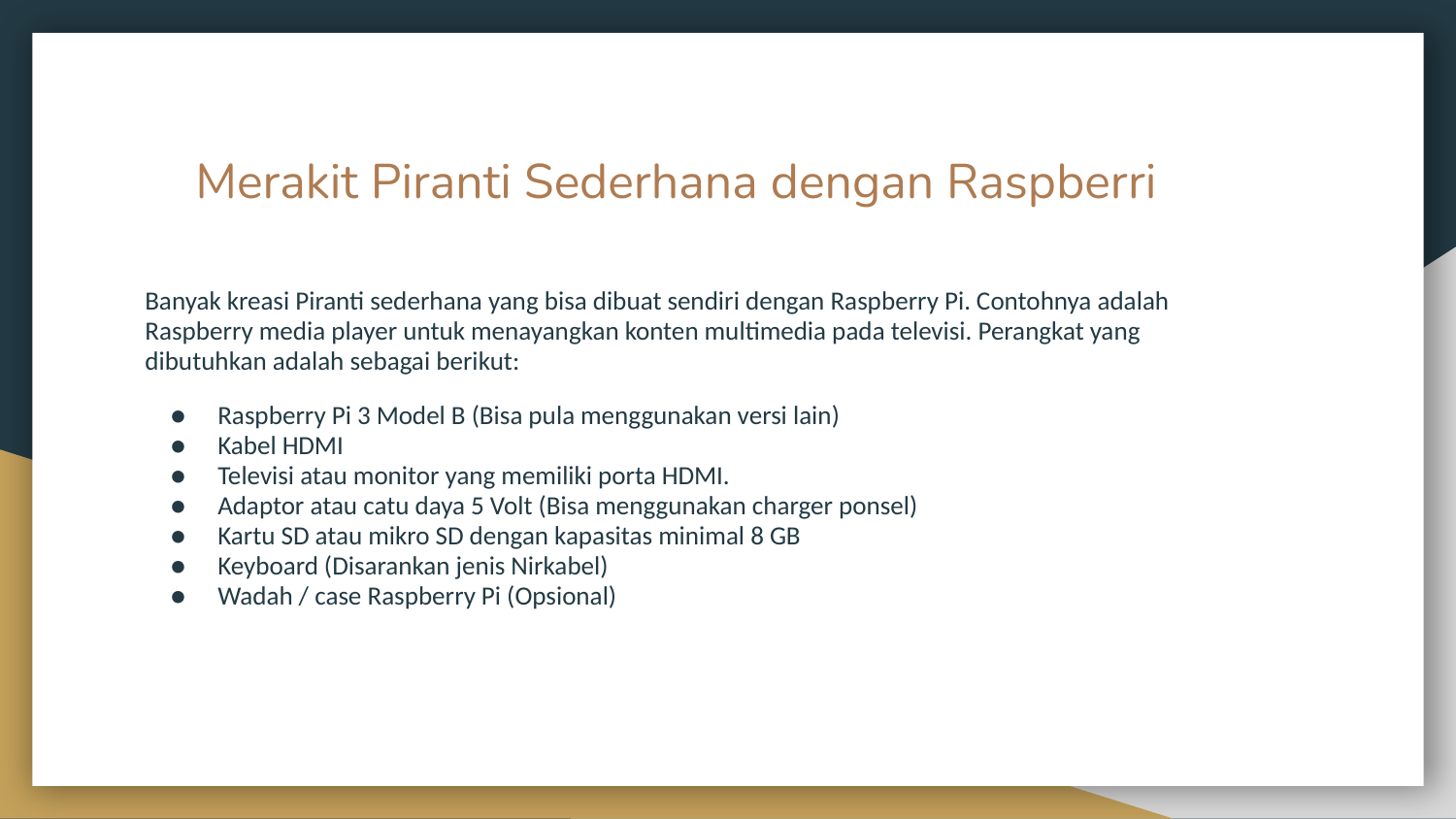

# Merakit Piranti Sederhana dengan Raspberri
Banyak kreasi Piranti sederhana yang bisa dibuat sendiri dengan Raspberry Pi. Contohnya adalah Raspberry media player untuk menayangkan konten multimedia pada televisi. Perangkat yang dibutuhkan adalah sebagai berikut:
Raspberry Pi 3 Model B (Bisa pula menggunakan versi lain)
Kabel HDMI
Televisi atau monitor yang memiliki porta HDMI.
Adaptor atau catu daya 5 Volt (Bisa menggunakan charger ponsel)
Kartu SD atau mikro SD dengan kapasitas minimal 8 GB
Keyboard (Disarankan jenis Nirkabel)
Wadah / case Raspberry Pi (Opsional)